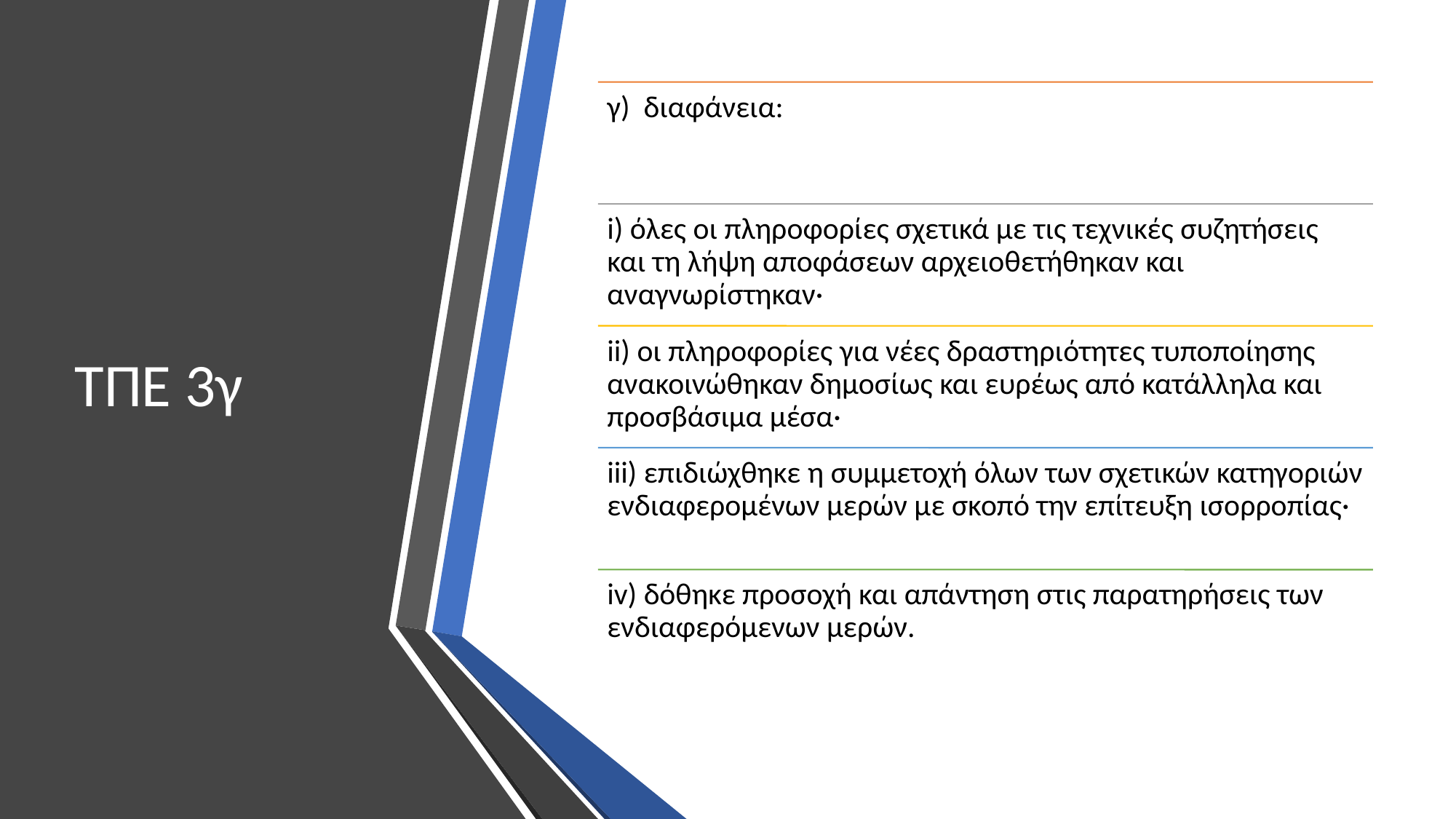

# ΤΠΕ 3γ
γ)  διαφάνεια:
i) όλες οι πληροφορίες σχετικά με τις τεχνικές συζητήσεις και τη λήψη αποφάσεων αρχειοθετήθηκαν και αναγνωρίστηκαν·
ii) οι πληροφορίες για νέες δραστηριότητες τυποποίησης ανακοινώθηκαν δημοσίως και ευρέως από κατάλληλα και προσβάσιμα μέσα·
iii) επιδιώχθηκε η συμμετοχή όλων των σχετικών κατηγοριών ενδιαφερομένων μερών με σκοπό την επίτευξη ισορροπίας·
iv) δόθηκε προσοχή και απάντηση στις παρατηρήσεις των ενδιαφερόμενων μερών.